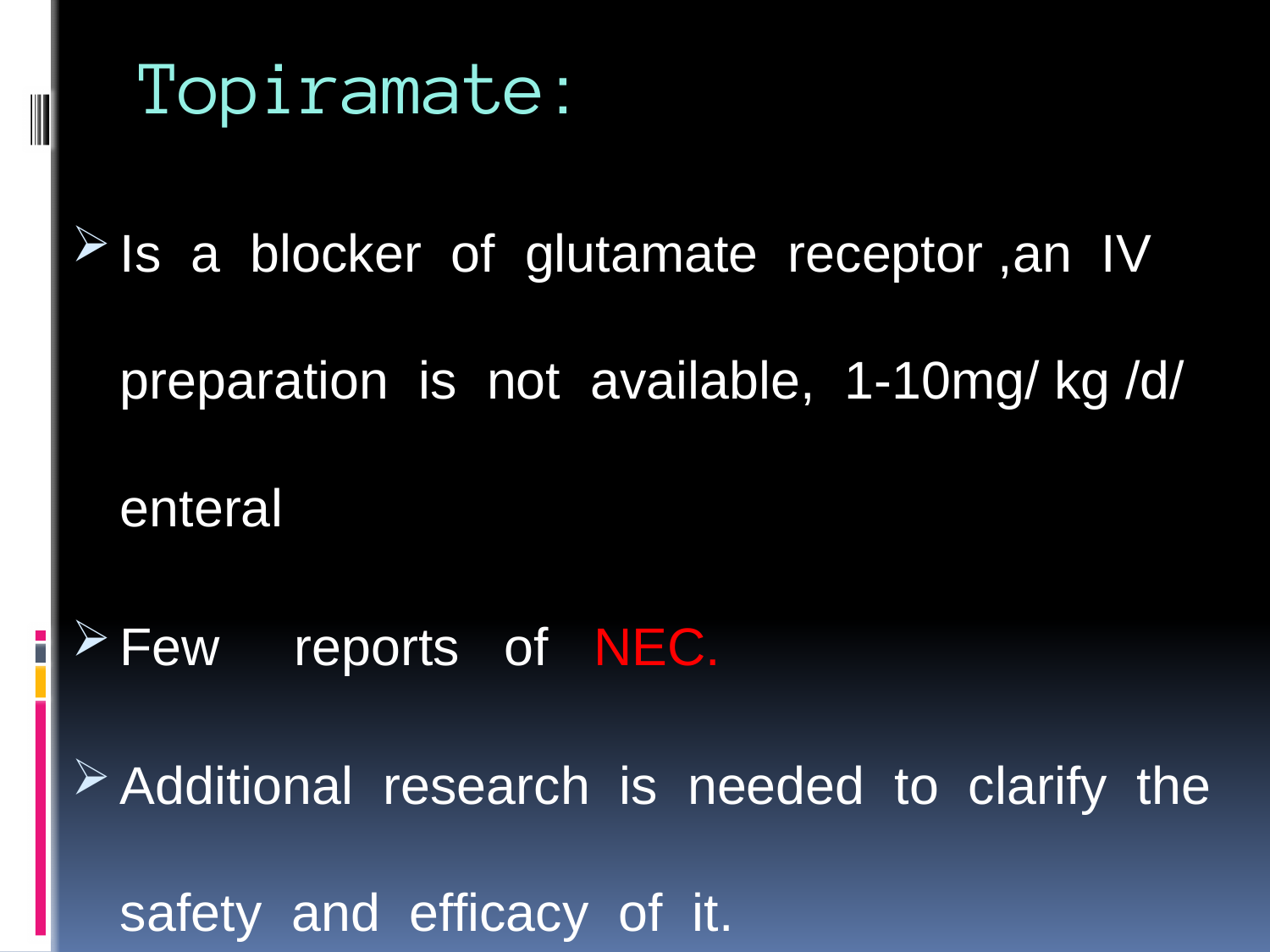

# Topiramate:
Is  a  blocker  of  glutamate  receptor ,an  IV  preparation  is  not  available,  1-10mg/ kg /d/ enteral
Few     reports   of   NEC.
Additional  research  is  needed  to  clarify  the  safety  and  efficacy  of  it.